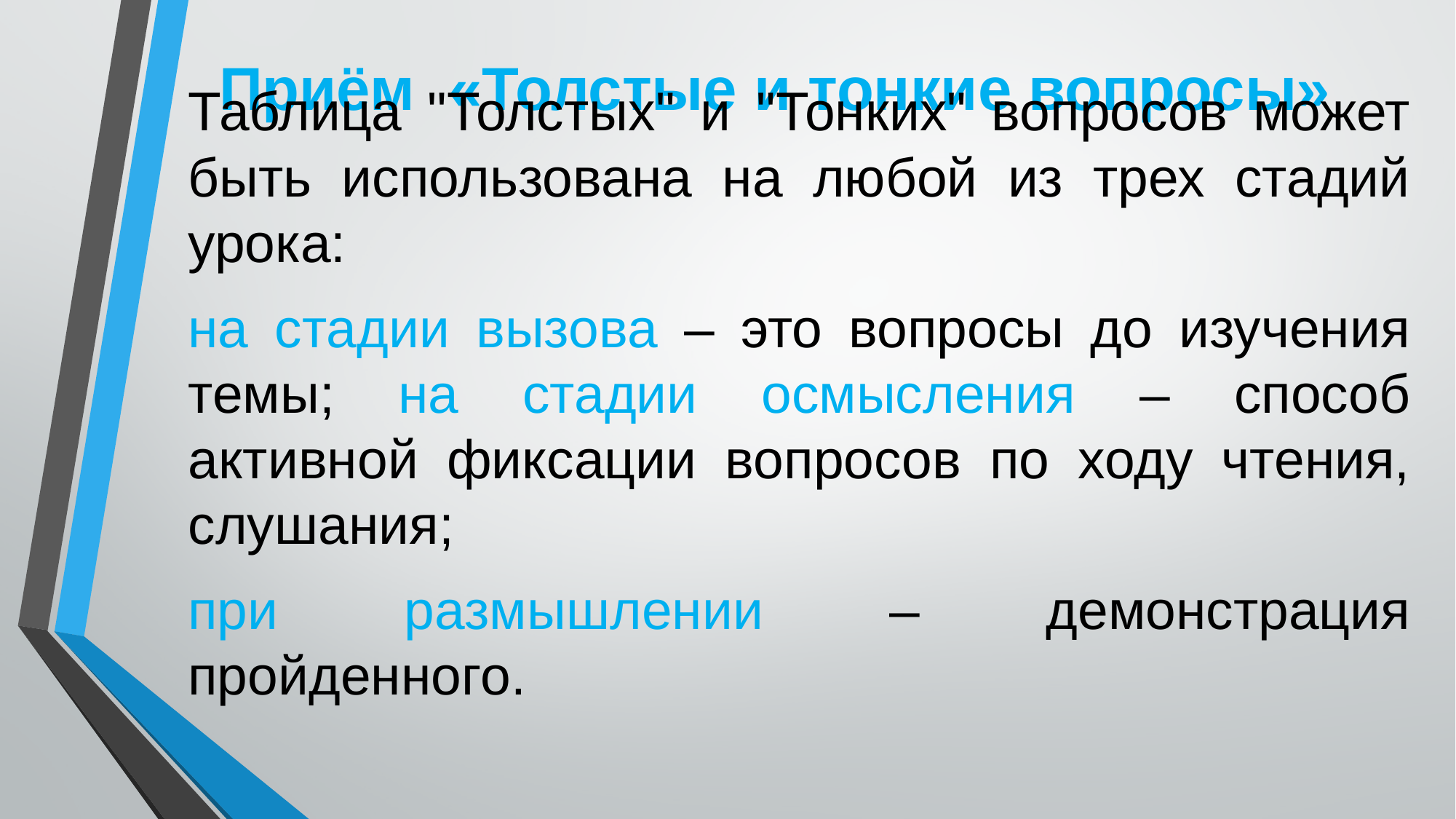

# Приём  «Толстые и тонкие вопросы»
Таблица "Толстых" и "Тонких" вопросов может быть использована на любой из трех стадий урока:
на стадии вызова – это вопросы до изучения темы; на стадии осмысления – способ активной фиксации вопросов по ходу чтения, слушания;
при размышлении – демонстрация пройденного.